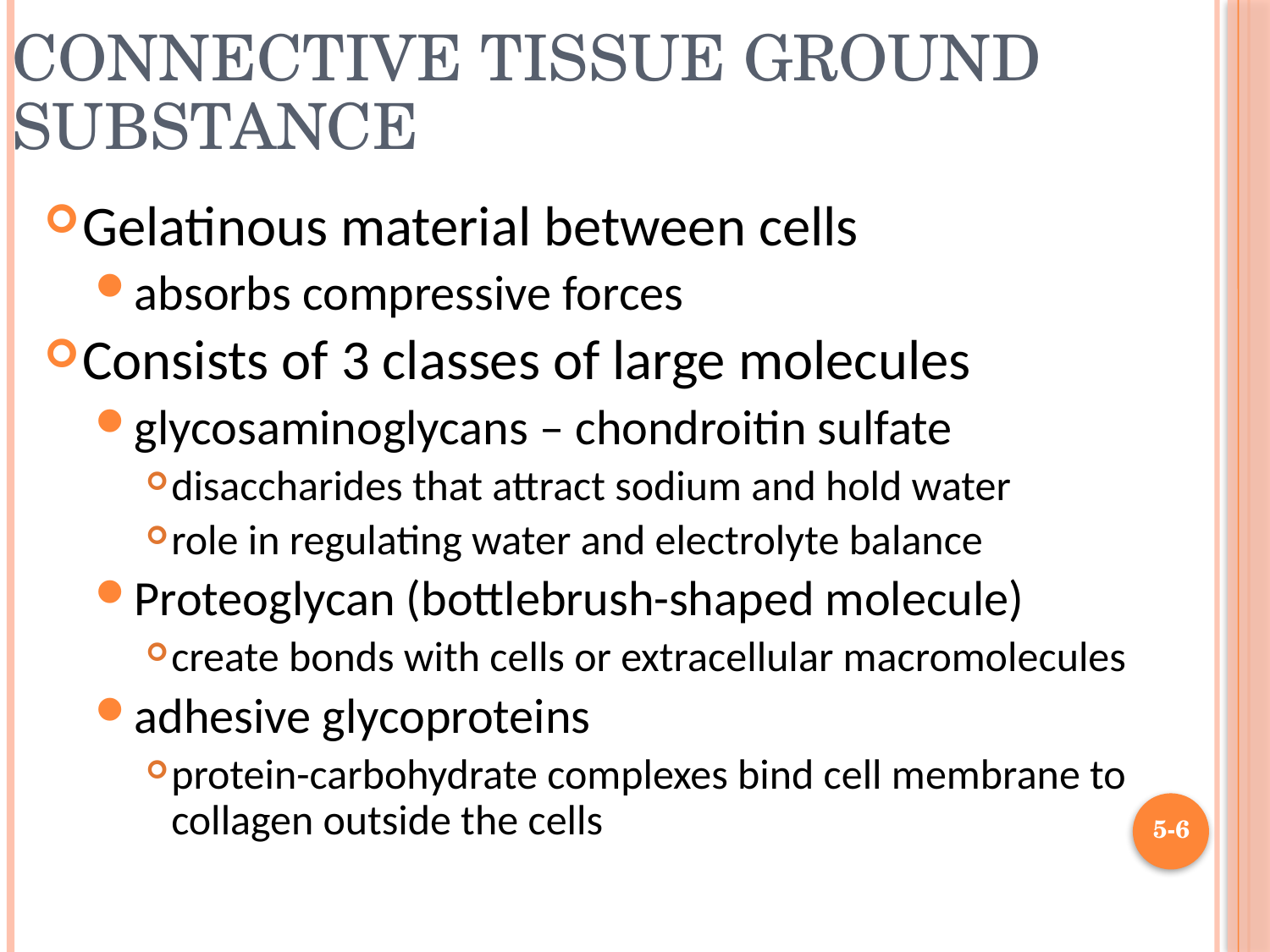

# Connective Tissue Ground Substance
Gelatinous material between cells
absorbs compressive forces
Consists of 3 classes of large molecules
glycosaminoglycans – chondroitin sulfate
disaccharides that attract sodium and hold water
role in regulating water and electrolyte balance
Proteoglycan (bottlebrush-shaped molecule)
create bonds with cells or extracellular macromolecules
adhesive glycoproteins
protein-carbohydrate complexes bind cell membrane to collagen outside the cells

5-6